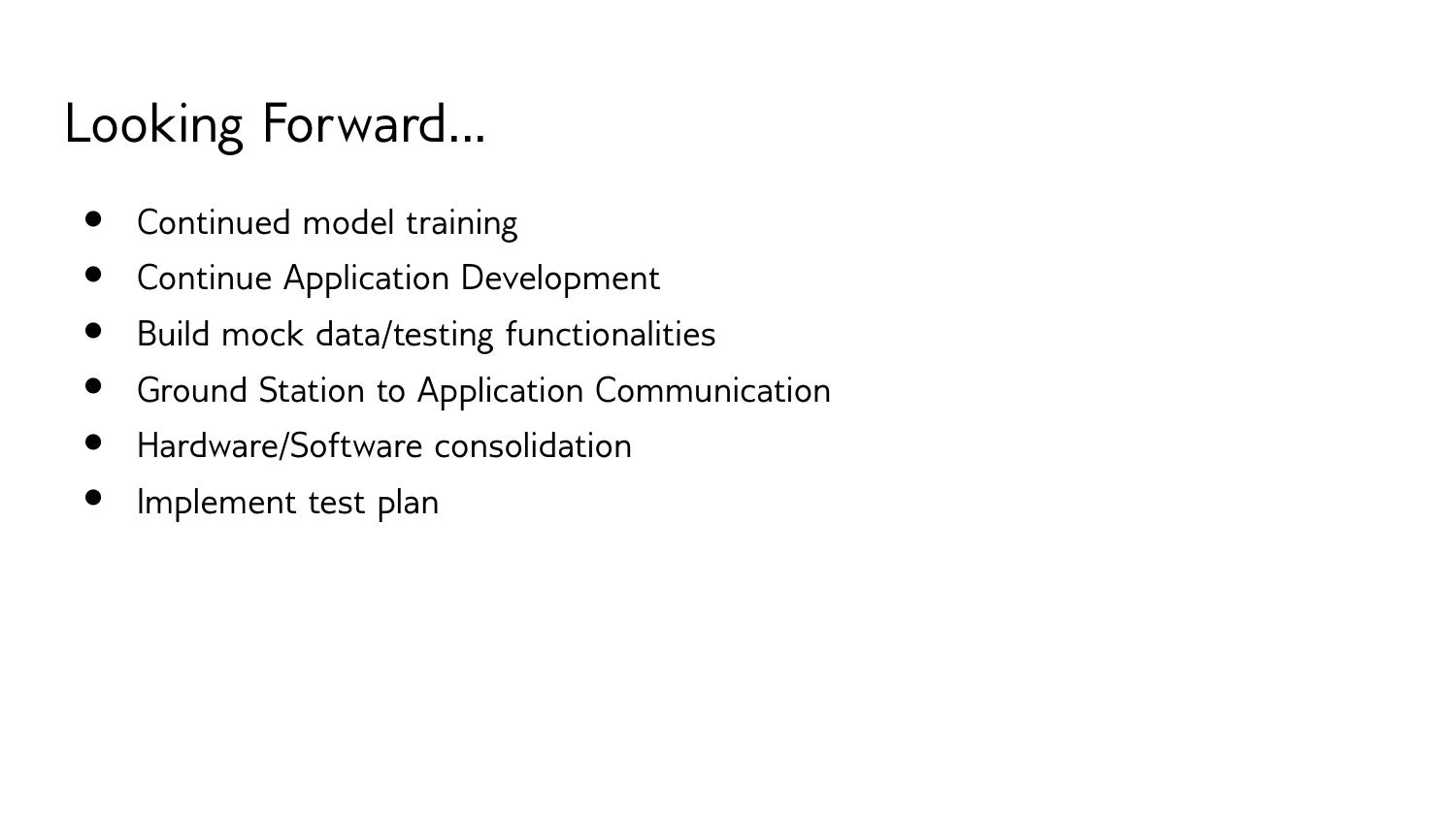

# Looking Forward...
Continued model training
Continue Application Development
Build mock data/testing functionalities
Ground Station to Application Communication
Hardware/Software consolidation
Implement test plan